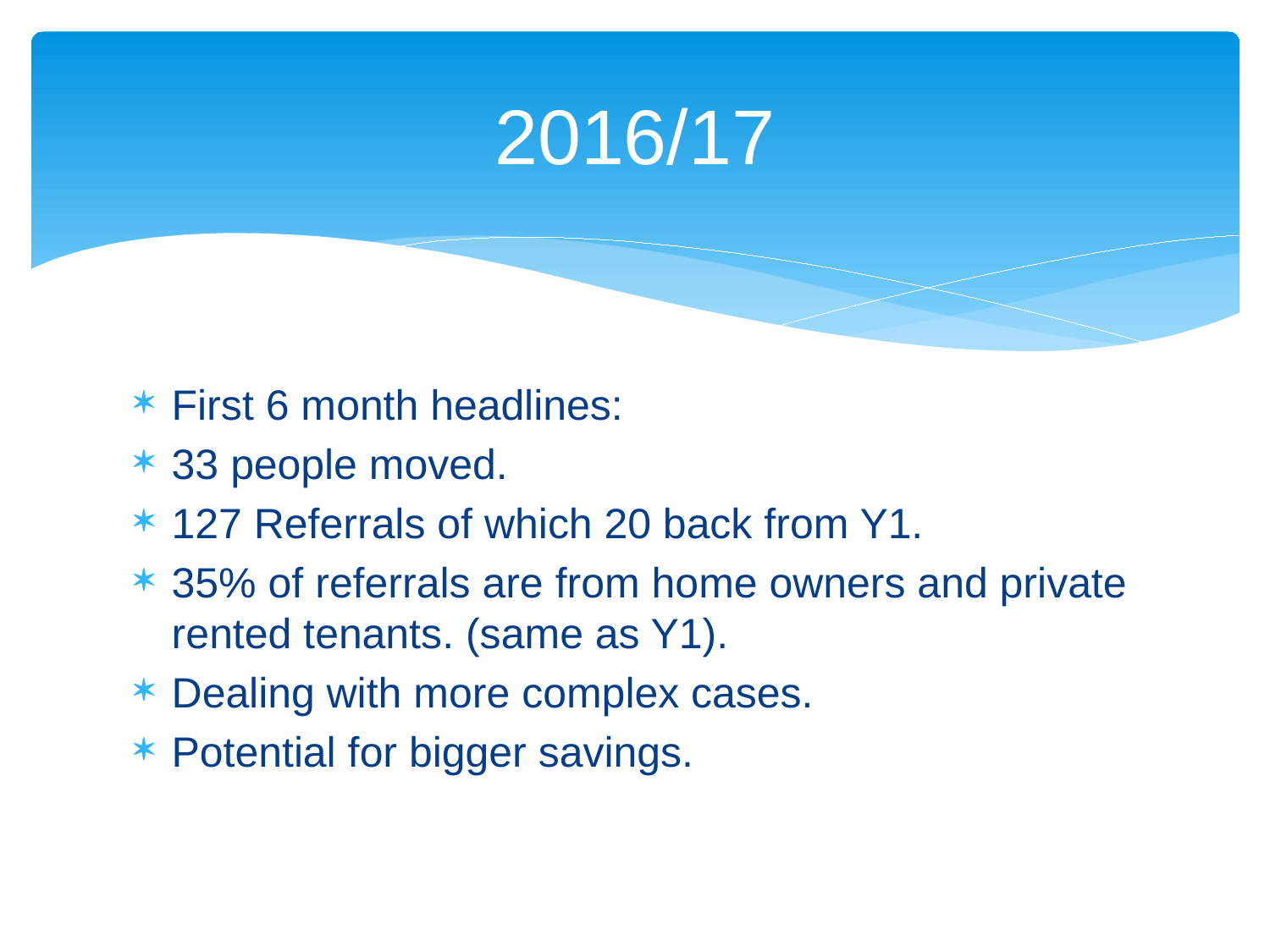

# 2016/17
First 6 month headlines:
33 people moved.
127 Referrals of which 20 back from Y1.
35% of referrals are from home owners and private rented tenants. (same as Y1).
Dealing with more complex cases.
Potential for bigger savings.